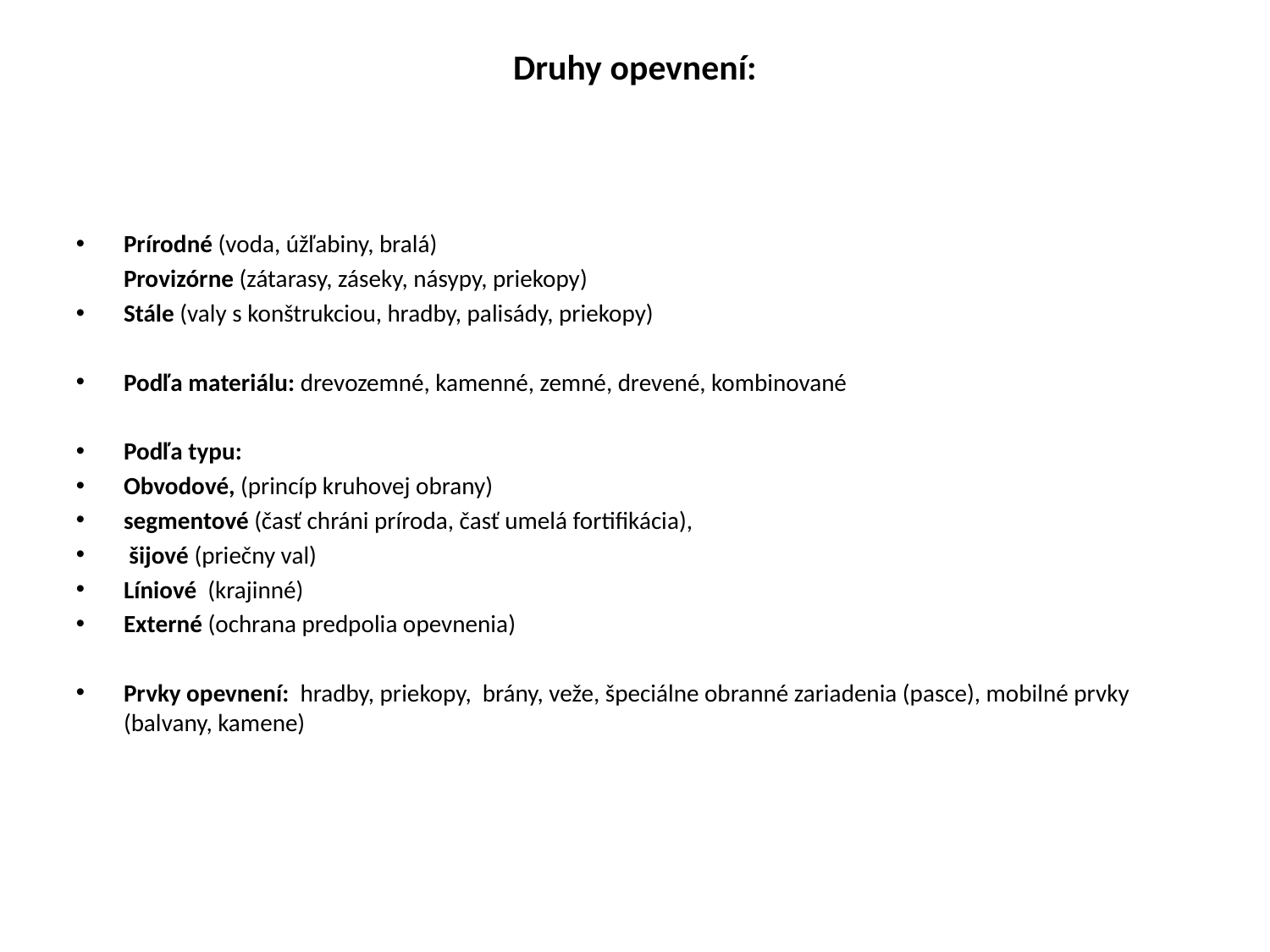

Druhy opevnení:
Prírodné (voda, úžľabiny, bralá)
	Provizórne (zátarasy, záseky, násypy, priekopy)
Stále (valy s konštrukciou, hradby, palisády, priekopy)

Podľa materiálu: drevozemné, kamenné, zemné, drevené, kombinované

Podľa typu:
Obvodové, (princíp kruhovej obrany)
segmentové (časť chráni príroda, časť umelá fortifikácia),
 šijové (priečny val)
Líniové  (krajinné)
Externé (ochrana predpolia opevnenia)

Prvky opevnení:  hradby, priekopy,  brány, veže, špeciálne obranné zariadenia (pasce), mobilné prvky (balvany, kamene)